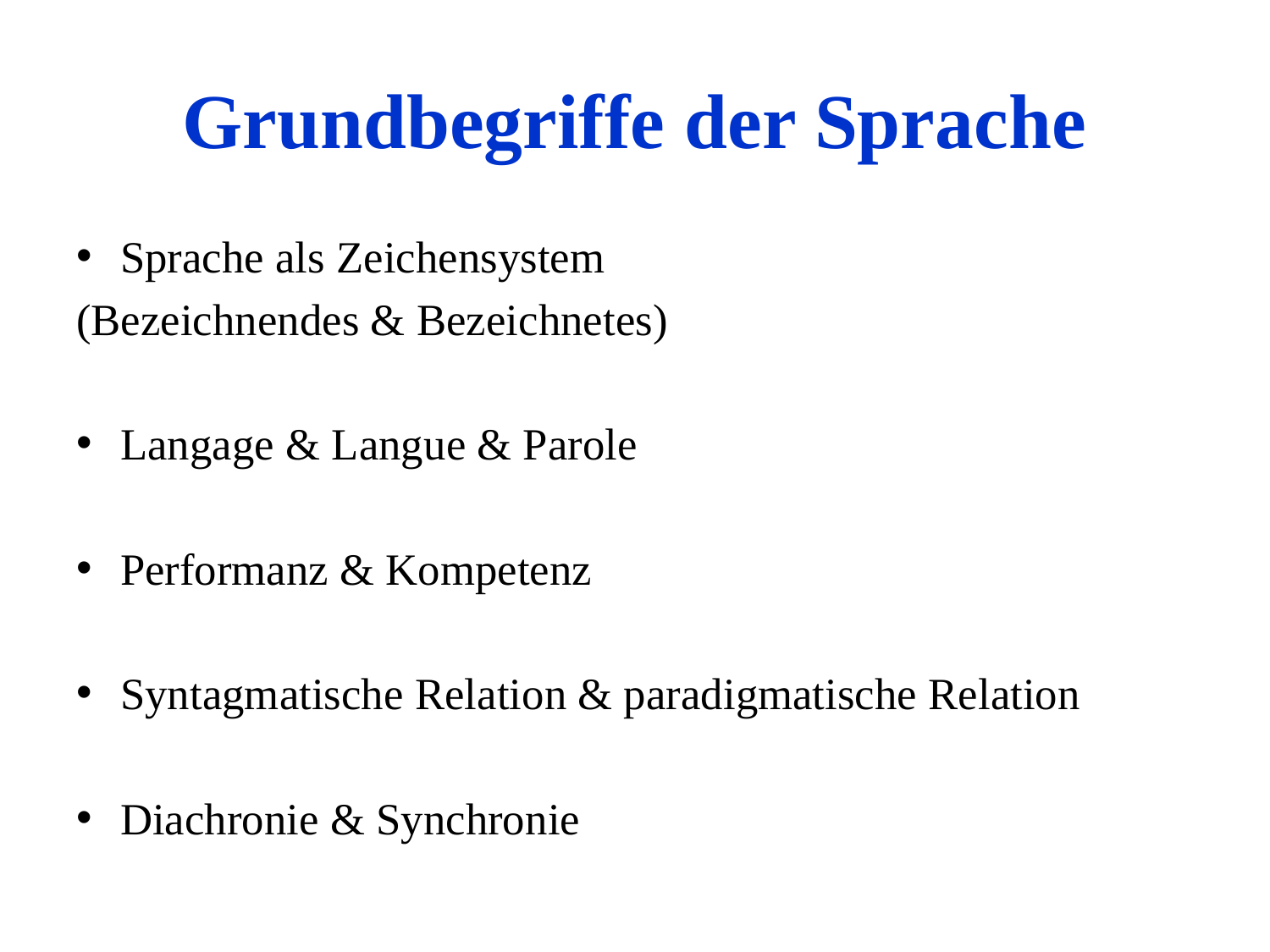

# Grundbegriffe der Sprache
Sprache als Zeichensystem
(Bezeichnendes & Bezeichnetes)

Langage & Langue & Parole

Performanz & Kompetenz

Syntagmatische Relation & paradigmatische Relation

Diachronie & Synchronie